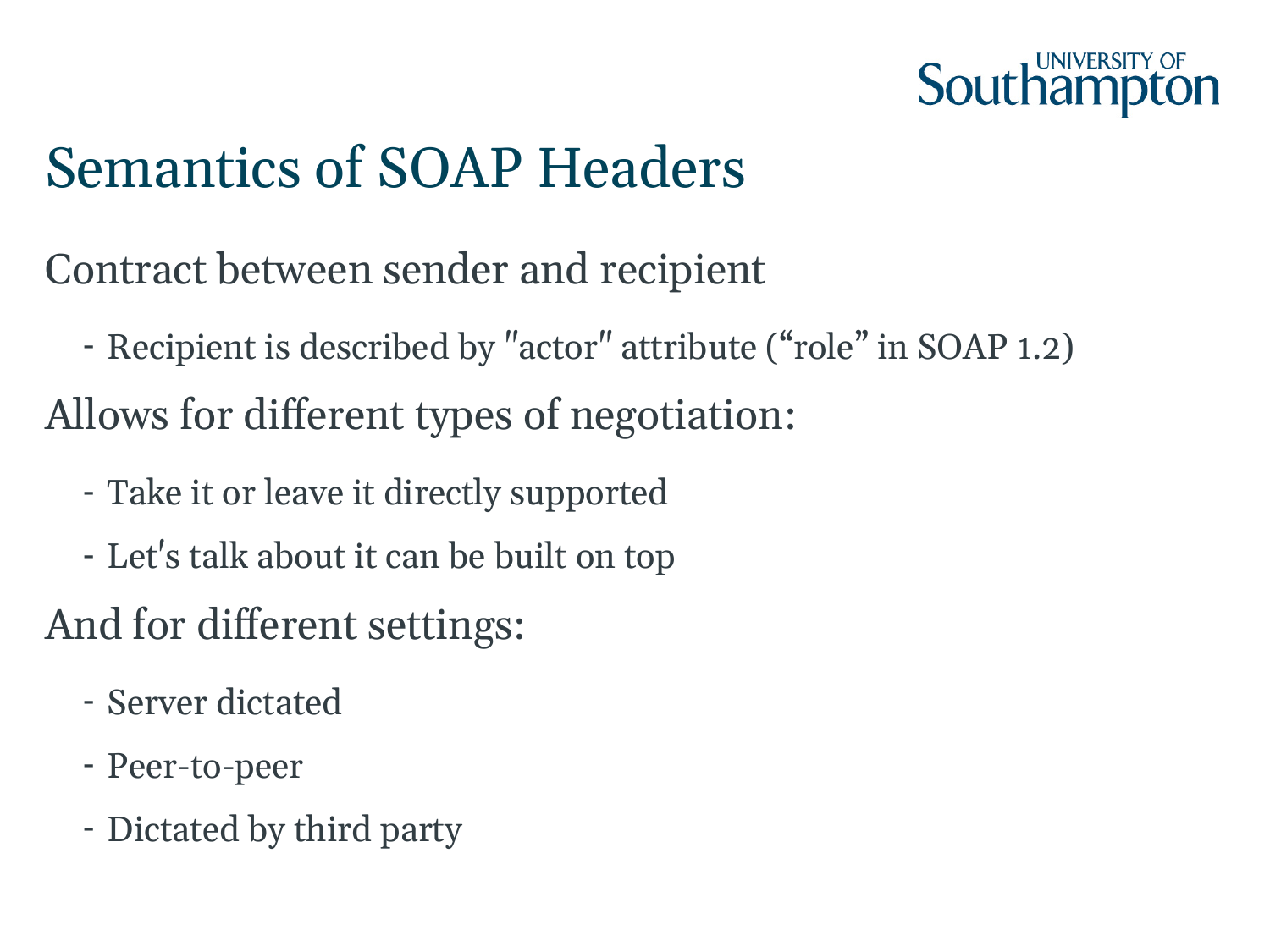

# Semantics of SOAP Headers
Contract between sender and recipient
Recipient is described by "actor" attribute (“role” in SOAP 1.2)
Allows for different types of negotiation:
Take it or leave it directly supported
Let's talk about it can be built on top
And for different settings:
Server dictated
Peer-to-peer
Dictated by third party